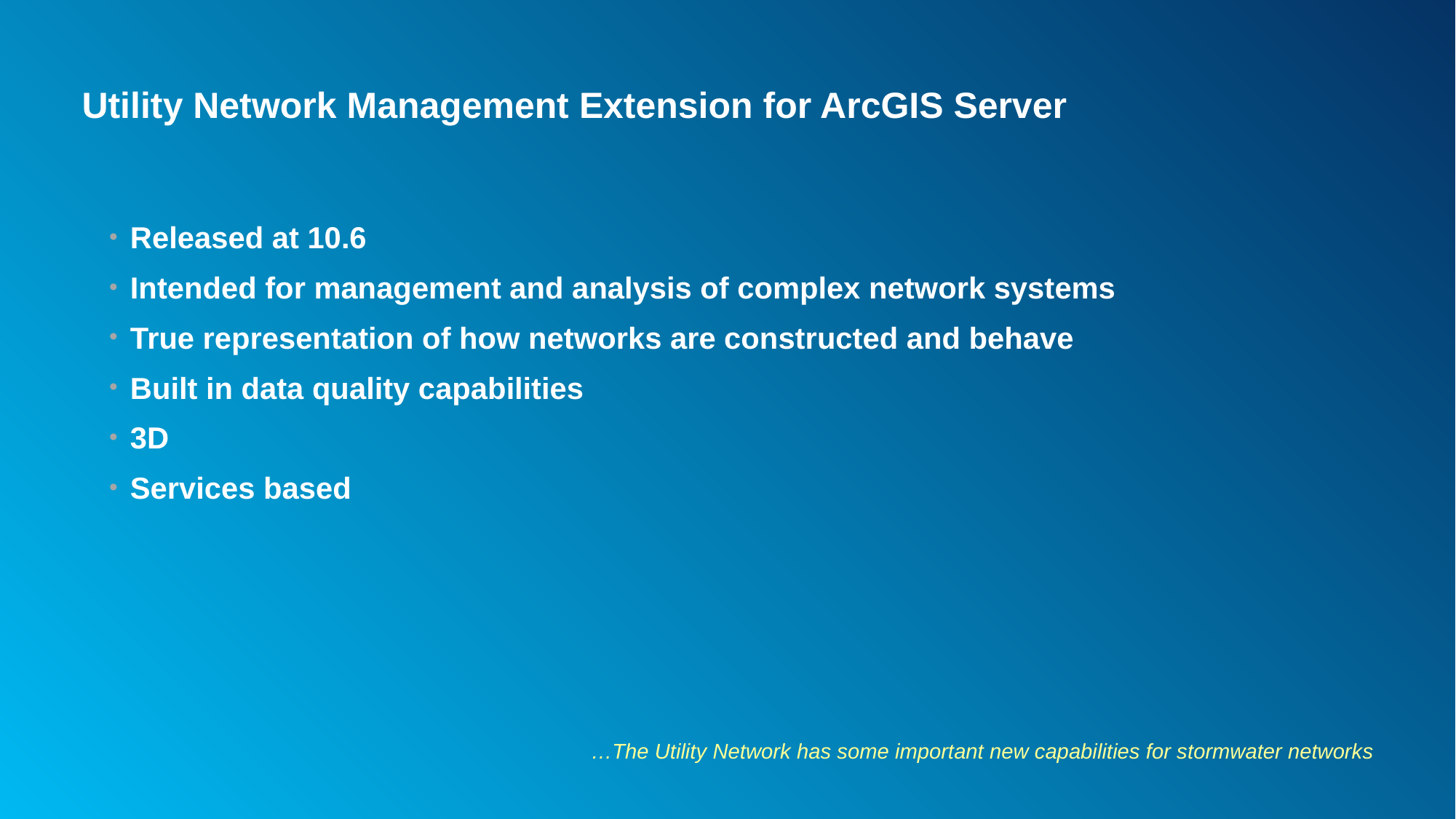

# Utility Network Management Extension for ArcGIS Server
Released at 10.6
Intended for management and analysis of complex network systems
True representation of how networks are constructed and behave
Built in data quality capabilities
3D
Services based

…The Utility Network has some important new capabilities for stormwater networks